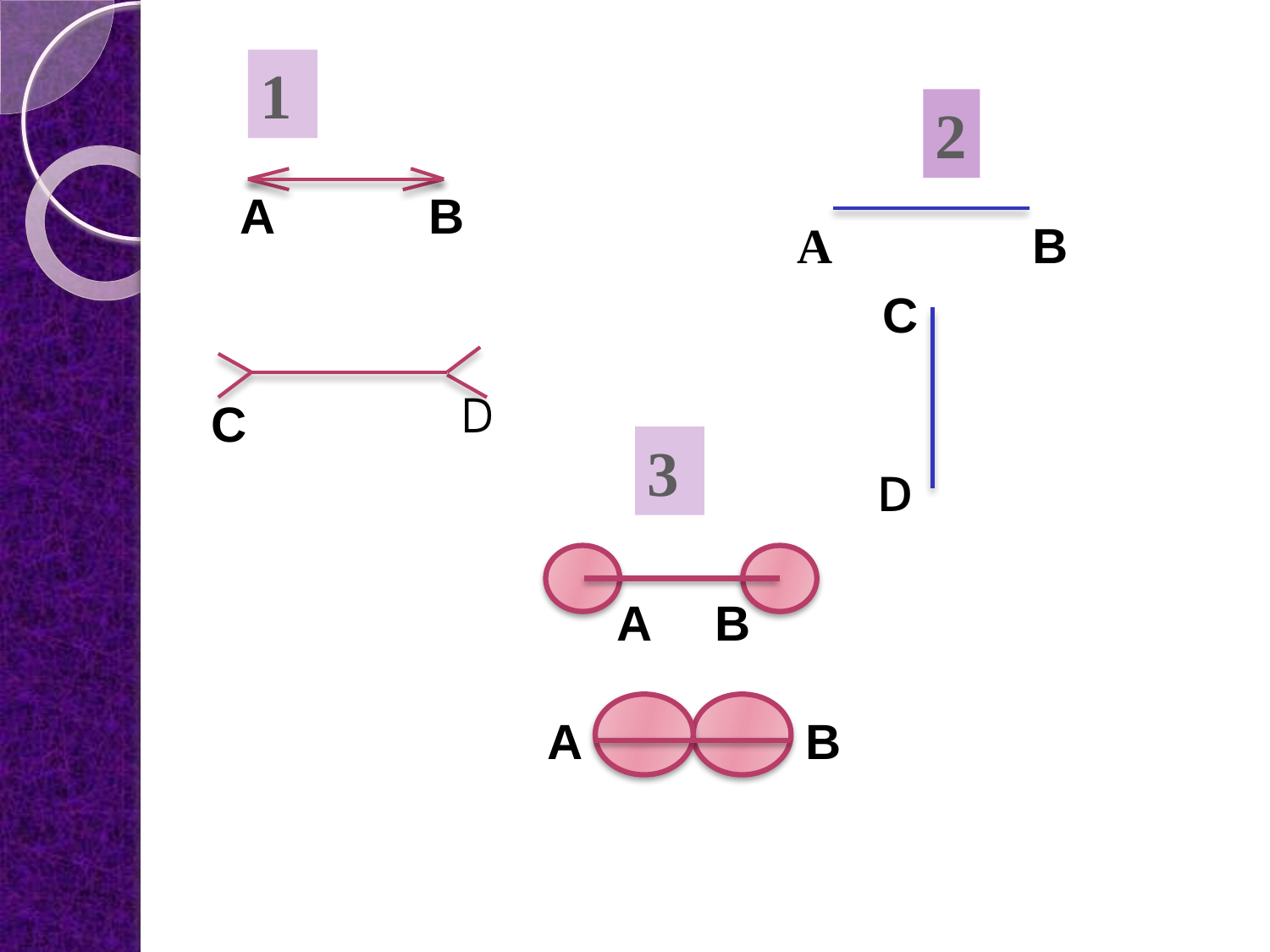

1
2
А
В
А
В
С
D
С
3
D

А
В

А
В